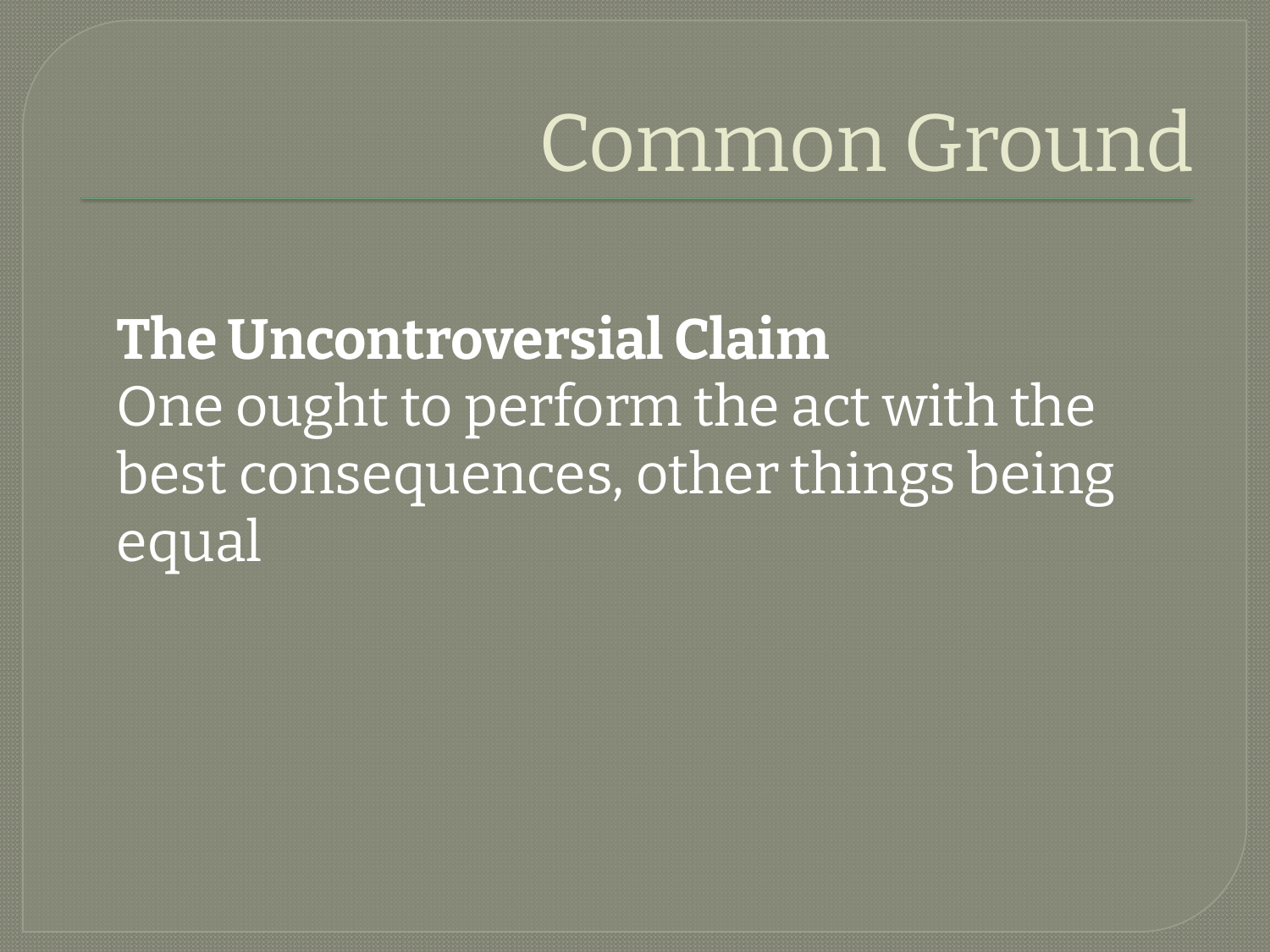

# Common Ground

	The Uncontroversial Claim
	One ought to perform the act with the best consequences, other things being equal